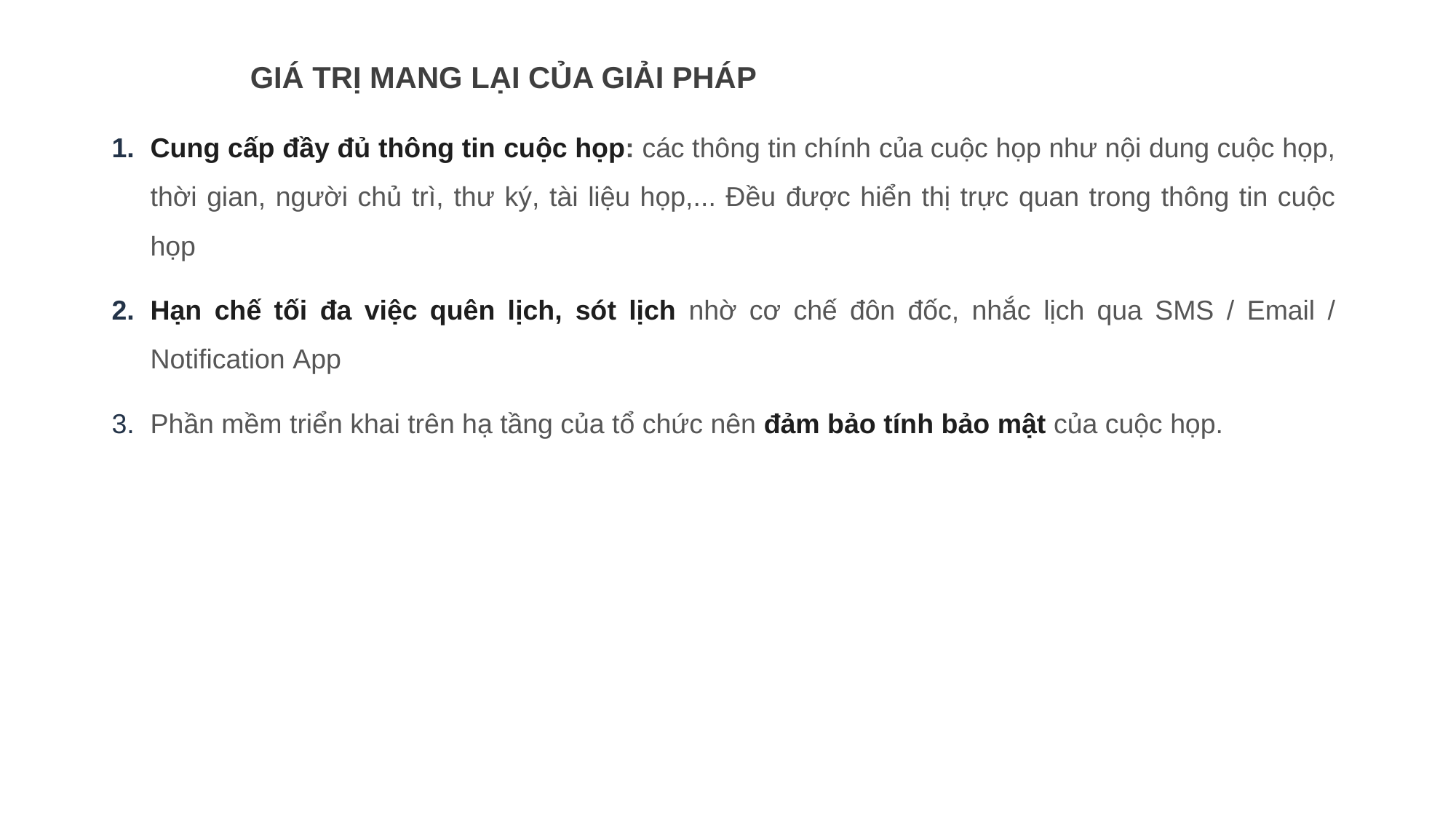

GIÁ TRỊ MANG LẠI CỦA GIẢI PHÁP
Cung cấp đầy đủ thông tin cuộc họp: các thông tin chính của cuộc họp như nội dung cuộc họp, thời gian, người chủ trì, thư ký, tài liệu họp,... Đều được hiển thị trực quan trong thông tin cuộc họp
Hạn chế tối đa việc quên lịch, sót lịch nhờ cơ chế đôn đốc, nhắc lịch qua SMS / Email / Notification App
Phần mềm triển khai trên hạ tầng của tổ chức nên đảm bảo tính bảo mật của cuộc họp.